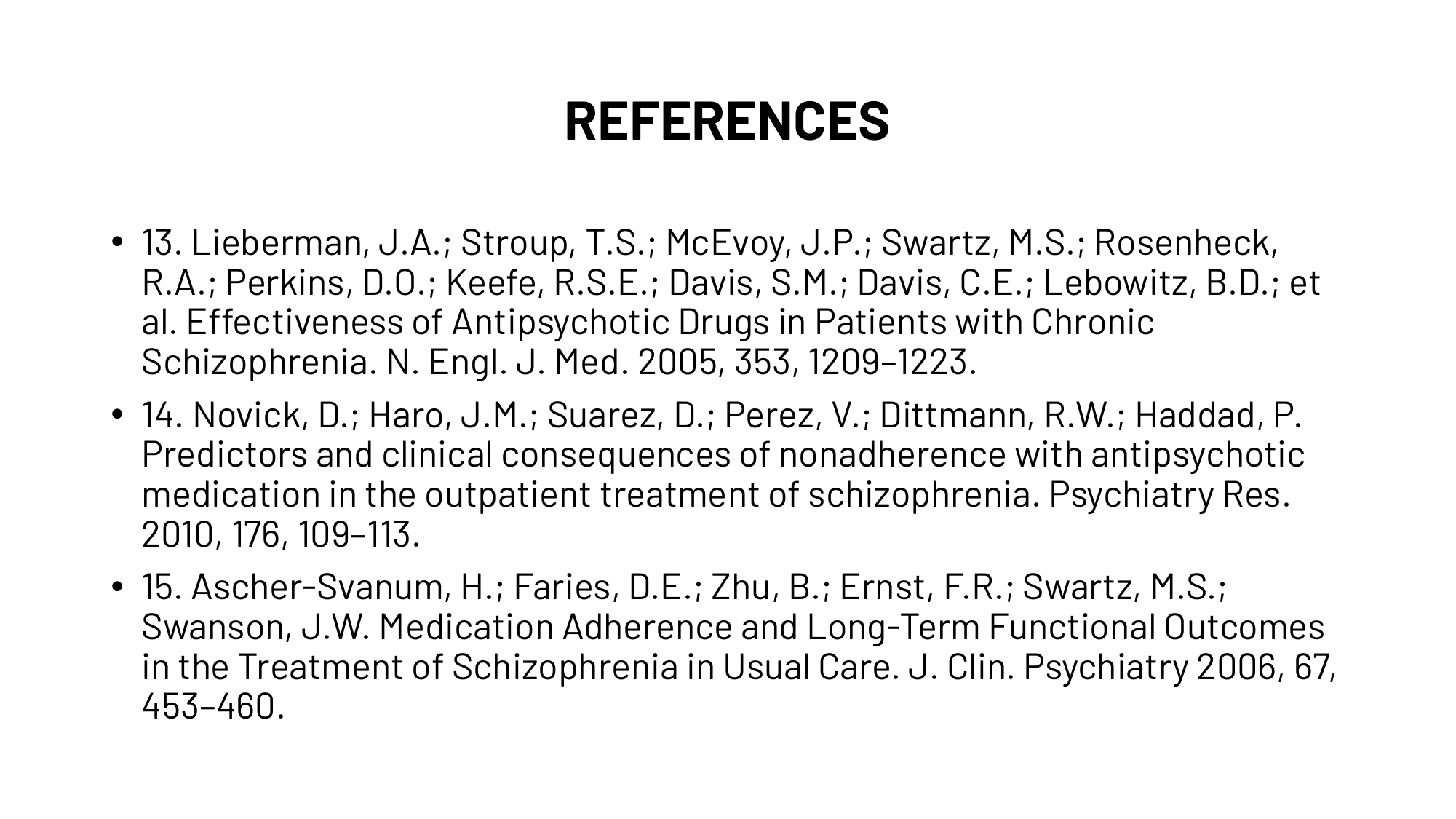

# REFERENCES
13. Lieberman, J.A.; Stroup, T.S.; McEvoy, J.P.; Swartz, M.S.; Rosenheck, R.A.; Perkins, D.O.; Keefe, R.S.E.; Davis, S.M.; Davis, C.E.; Lebowitz, B.D.; et al. Effectiveness of Antipsychotic Drugs in Patients with Chronic Schizophrenia. N. Engl. J. Med. 2005, 353, 1209–1223.
14. Novick, D.; Haro, J.M.; Suarez, D.; Perez, V.; Dittmann, R.W.; Haddad, P. Predictors and clinical consequences of nonadherence with antipsychotic medication in the outpatient treatment of schizophrenia. Psychiatry Res. 2010, 176, 109–113.
15. Ascher-Svanum, H.; Faries, D.E.; Zhu, B.; Ernst, F.R.; Swartz, M.S.; Swanson, J.W. Medication Adherence and Long-Term Functional Outcomes in the Treatment of Schizophrenia in Usual Care. J. Clin. Psychiatry 2006, 67, 453–460.